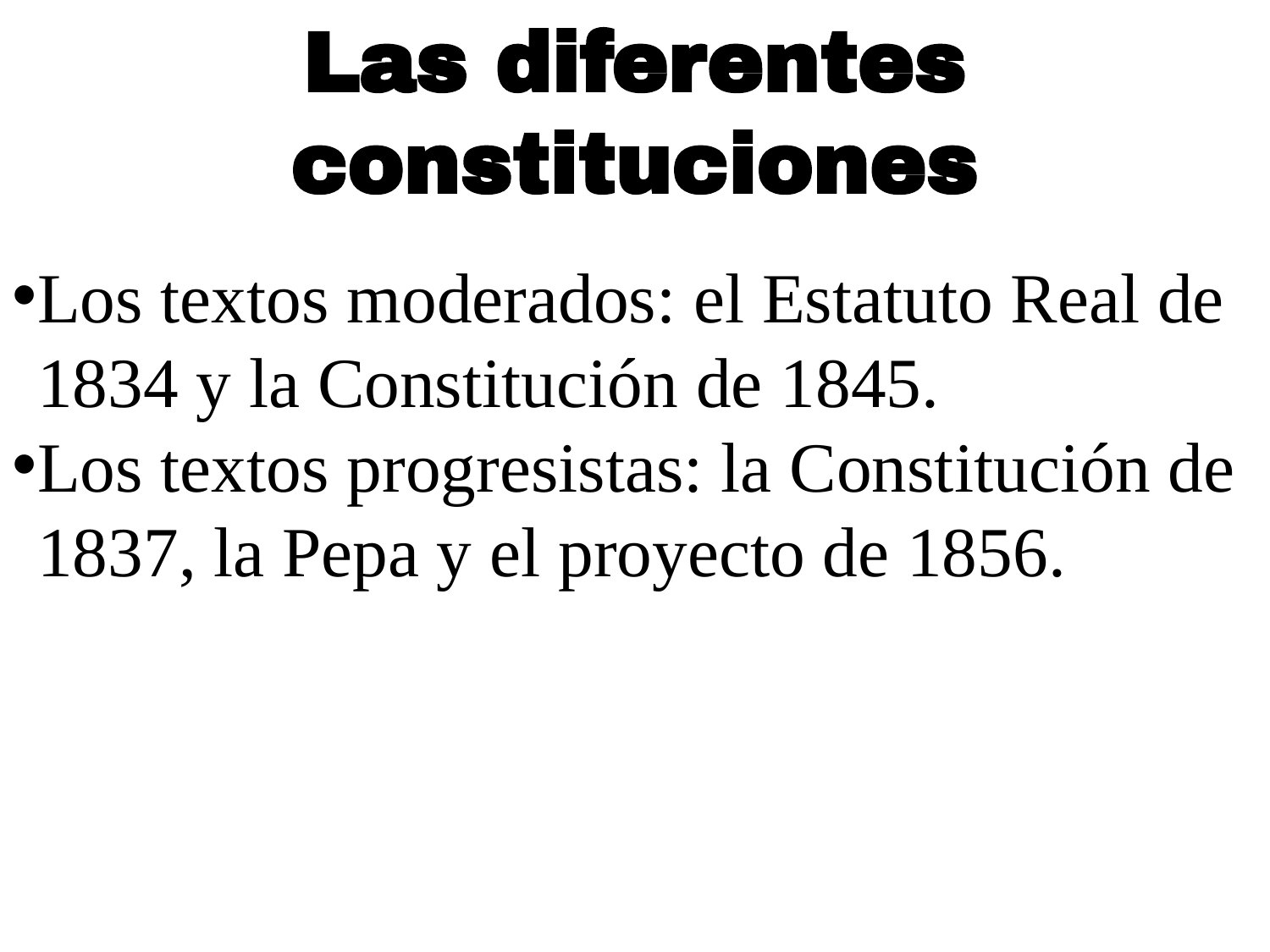

Las diferentes constituciones
Los textos moderados: el Estatuto Real de 1834 y la Constitución de 1845.
Los textos progresistas: la Constitución de 1837, la Pepa y el proyecto de 1856.